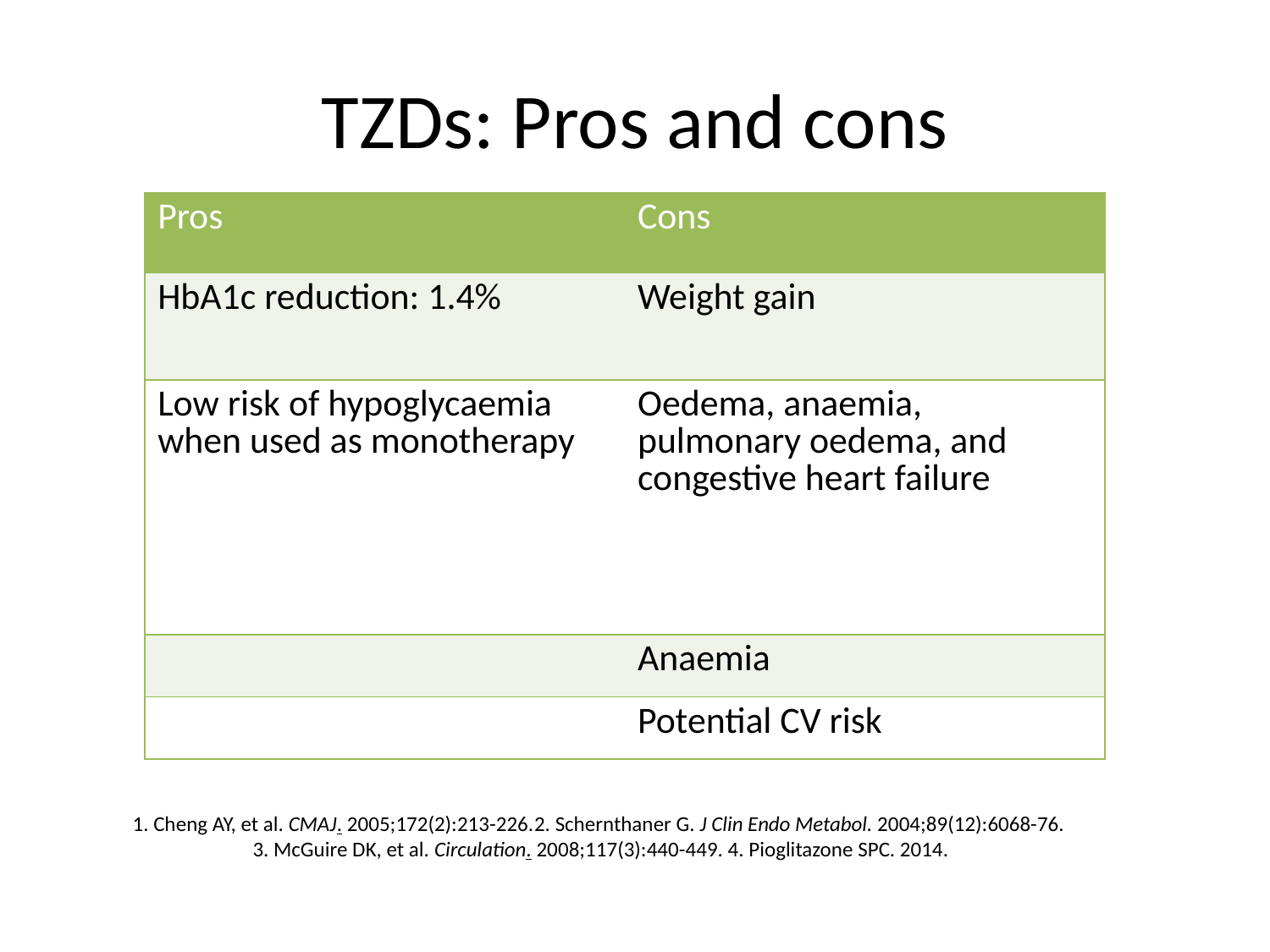

# TZDs: Pros and cons
| Pros | Cons |
| --- | --- |
| HbA1c reduction: 1.4% | Weight gain |
| Low risk of hypoglycaemia when used as monotherapy | Oedema, anaemia, pulmonary oedema, and congestive heart failure |
|  | Anaemia |
|  | Potential CV risk |
1. Cheng AY, et al. CMAJ. 2005;172(2):213-226.2. Schernthaner G. J Clin Endo Metabol. 2004;89(12):6068-76.
3. McGuire DK, et al. Circulation. 2008;117(3):440-449. 4. Pioglitazone SPC. 2014.